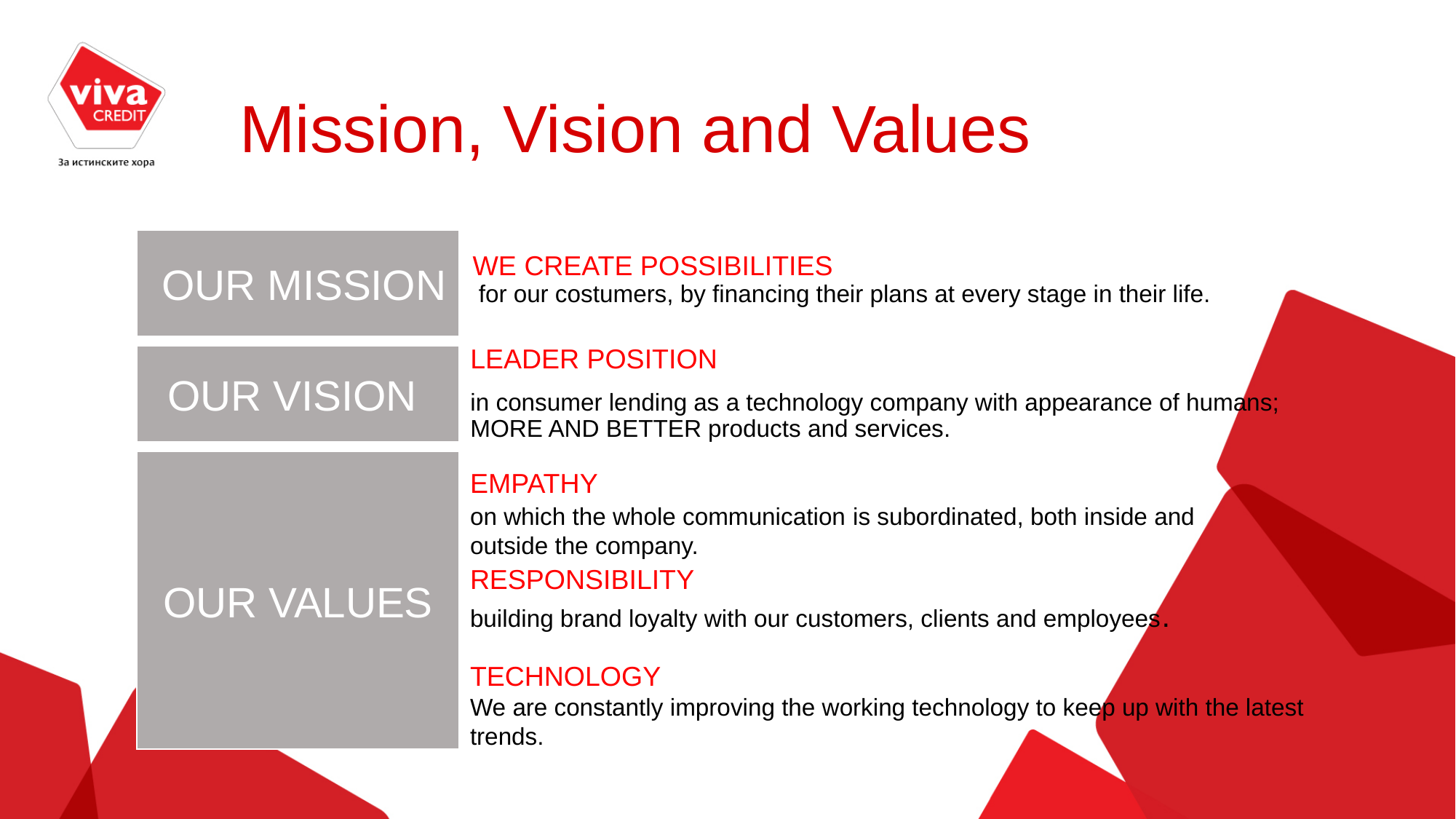

# Mission, Vision and Values
 OUR MISSION
WE CREATE POSSIBILITIES
 for our costumers, by financing their plans at every stage in their life.

LEADER POSITION
in consumer lending as a technology company with appearance of humans; MORE AND BETTER products and services.

OUR VISION
OUR VALUES
EMPATHY
on which the whole communication is subordinated, both inside and outside the company.
RESPONSIBILITY
building brand loyalty with our customers, clients and employees.
TECHNOLOGY
We are constantly improving the working technology to keep up with the latest trends.